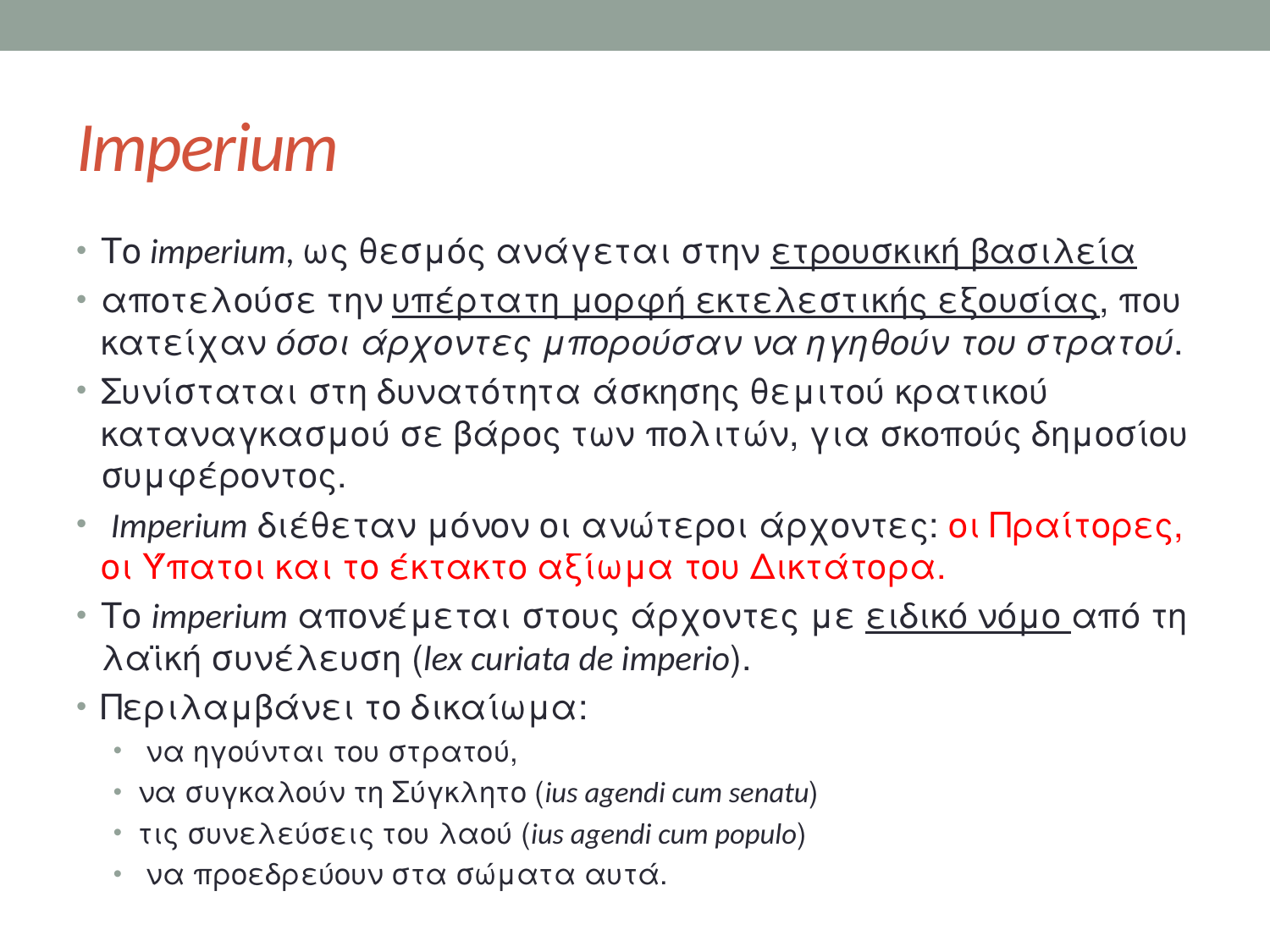

# Imperium
Tο imperium, ως θεσμός ανάγεται στην ετρουσκική βασιλεία
αποτελούσε την υπέρτατη μορφή εκτελεστικής εξουσίας, που κατείχαν όσοι άρχοντες μπορούσαν να ηγηθούν του στρατού.
Συνίσταται στη δυνατότητα άσκησης θεμιτού κρατικού καταναγκασμού σε βάρος των πολιτών, για σκοπούς δημοσίου συμφέροντος.
 Imperium διέθεταν μόνον οι ανώτεροι άρχοντες: οι Πραίτορες, οι Ύπατοι και το έκτακτο αξίωμα του Δικτάτορα.
Το imperium απονέμεται στους άρχοντες με ειδικό νόμο από τη λαϊκή συνέλευση (lex curiata de imperio).
Περιλαμβάνει το δικαίωμα:
 να ηγούνται του στρατού,
να συγκαλούν τη Σύγκλητο (ius agendi cum senatu)
τις συνελεύσεις του λαού (ius agendi cum populo)
 να προεδρεύουν στα σώματα αυτά.